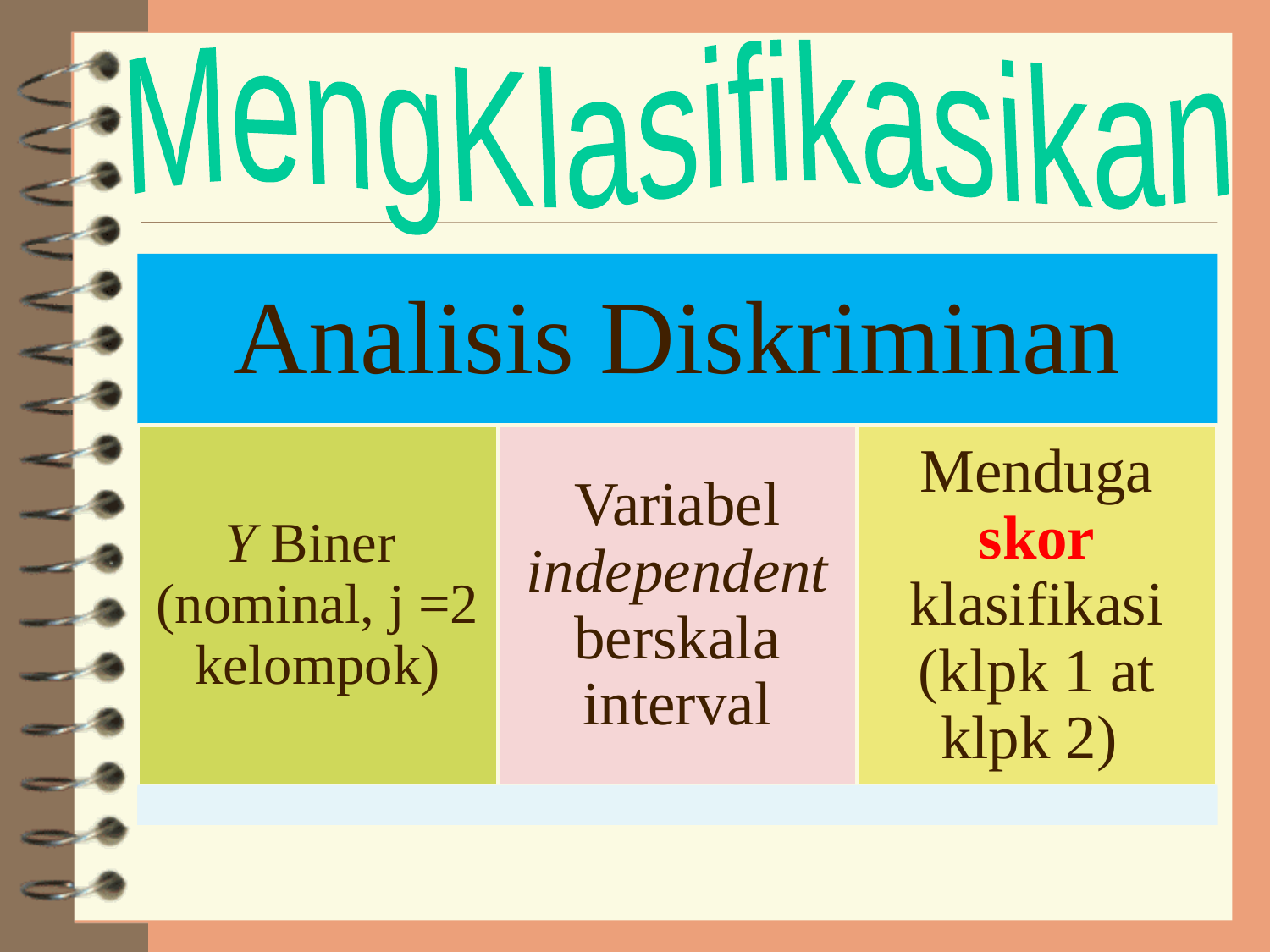

MengKlasifikasikan
Analisis Diskriminan
Y Biner  (nominal, j =2 kelompok)
Variabel independent berskala interval
Menduga skor klasifikasi (klpk 1 at klpk 2)